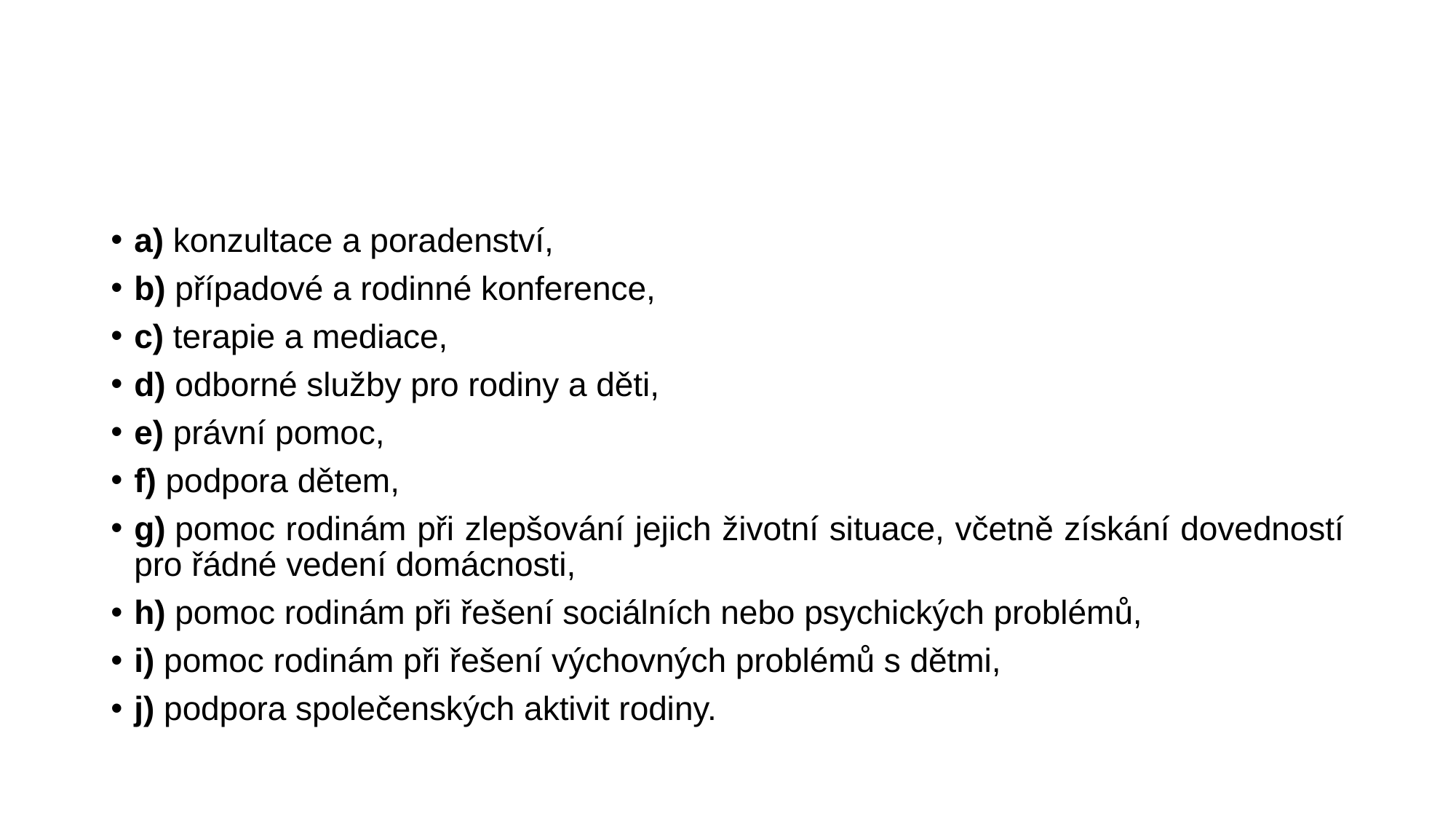

#
a) konzultace a poradenství,
b) případové a rodinné konference,
c) terapie a mediace,
d) odborné služby pro rodiny a děti,
e) právní pomoc,
f) podpora dětem,
g) pomoc rodinám při zlepšování jejich životní situace, včetně získání dovedností pro řádné vedení domácnosti,
h) pomoc rodinám při řešení sociálních nebo psychických problémů,
i) pomoc rodinám při řešení výchovných problémů s dětmi,
j) podpora společenských aktivit rodiny.